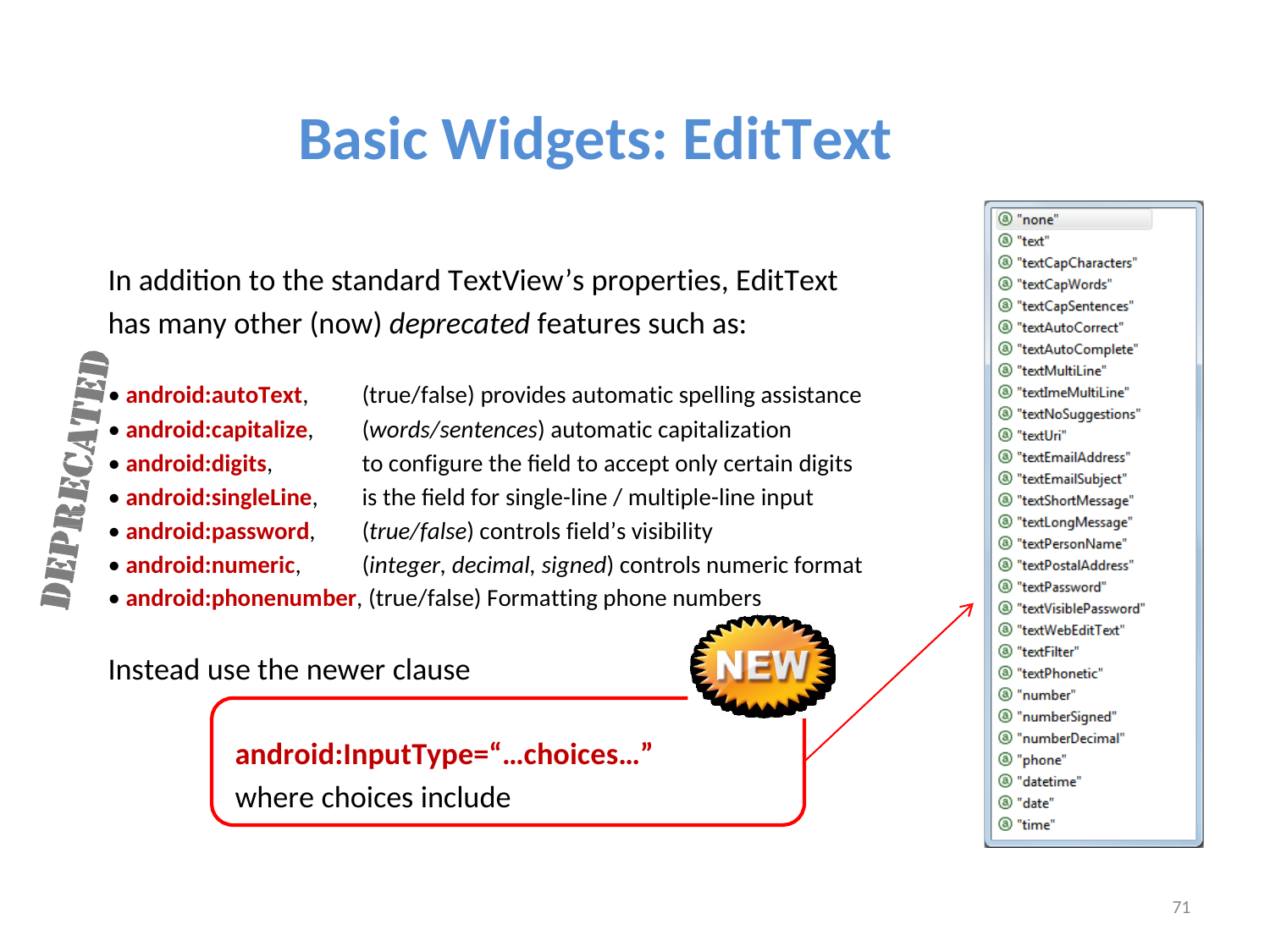

Basic Widgets: EditText

In addition to the standard TextView’s properties, EditText
has many other (now) deprecated features such as:

• android:autoText,
• android:capitalize,
• android:digits,
• android:singleLine,
• android:password,
• android:numeric,
(true/false) provides automatic spelling assistance
(words/sentences) automatic capitalization
to configure the field to accept only certain digits
is the field for single-line / multiple-line input
(true/false) controls field’s visibility
(integer, decimal, signed) controls numeric format
• android:phonenumber, (true/false) Formatting phone numbers

Instead use the newer clause

android:InputType=“…choices…”
where choices include
71